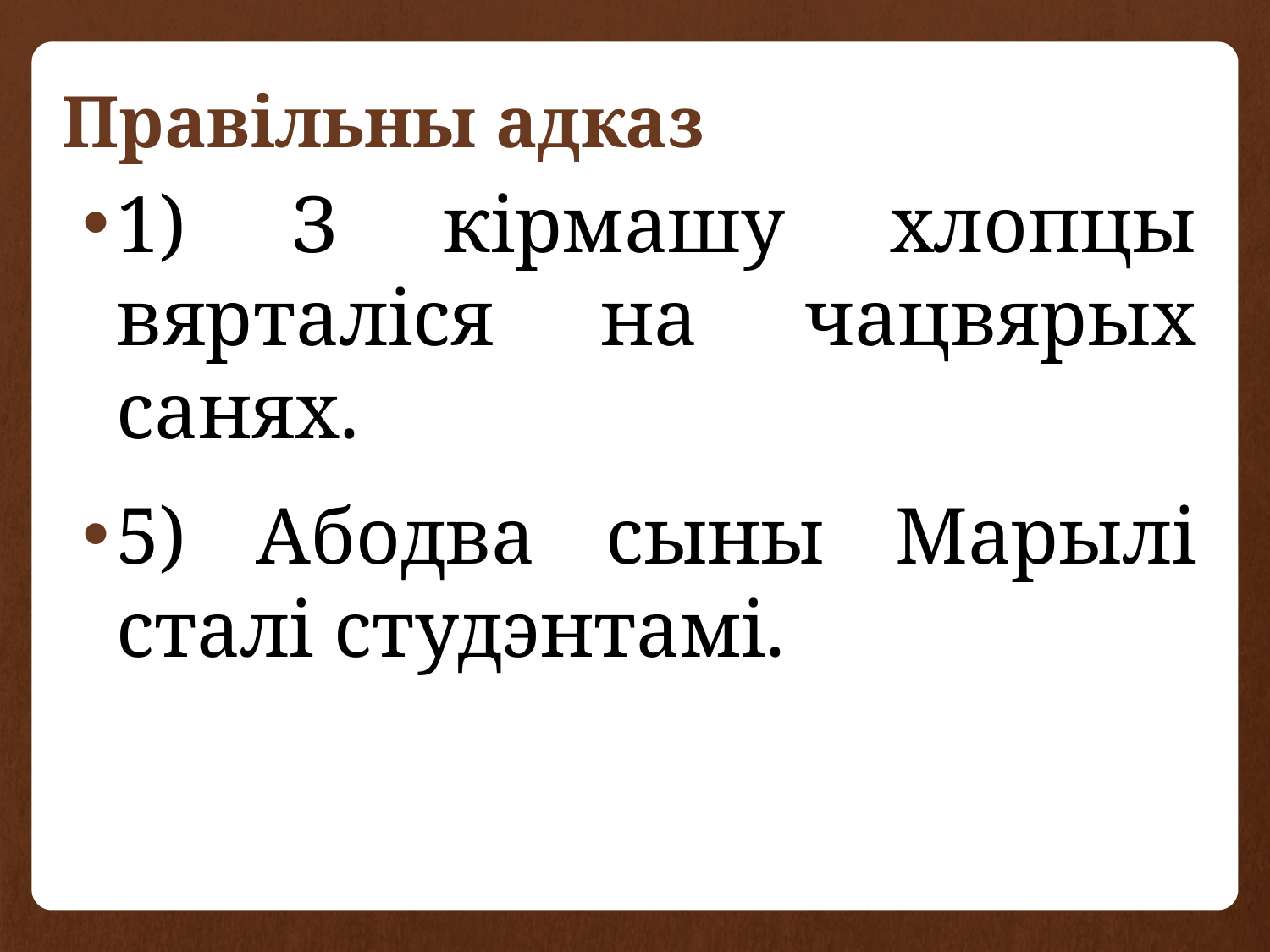

# Правільны адказ
1) З кірмашу хлопцы вярталіся на чацвярых санях.
5) Абодва сыны Марылі сталі студэнтамі.